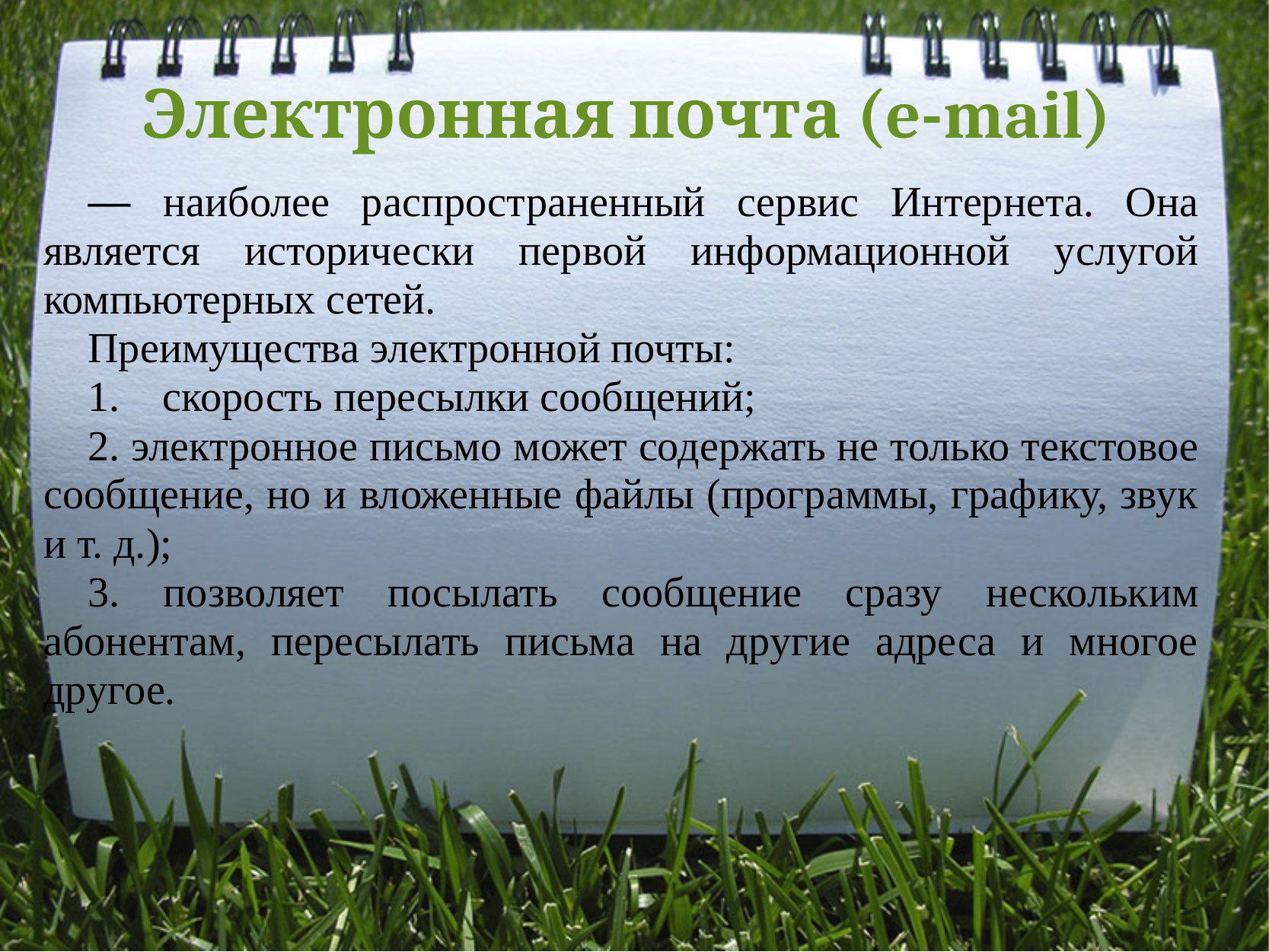

Электронная почта (e-mail)
# — наиболее распространенный сервис Интернета. Она является исторически первой информационной услугой компьютерных сетей.
Преимущества электронной почты:
1.    скорость пересылки сообщений;
2. электронное письмо может содержать не только текстовое сообщение, но и вложенные файлы (программы, графику, звук и т. д.);
3. позволяет посылать сообщение сразу нескольким абонентам, пересылать письма на другие адреса и многое другое.